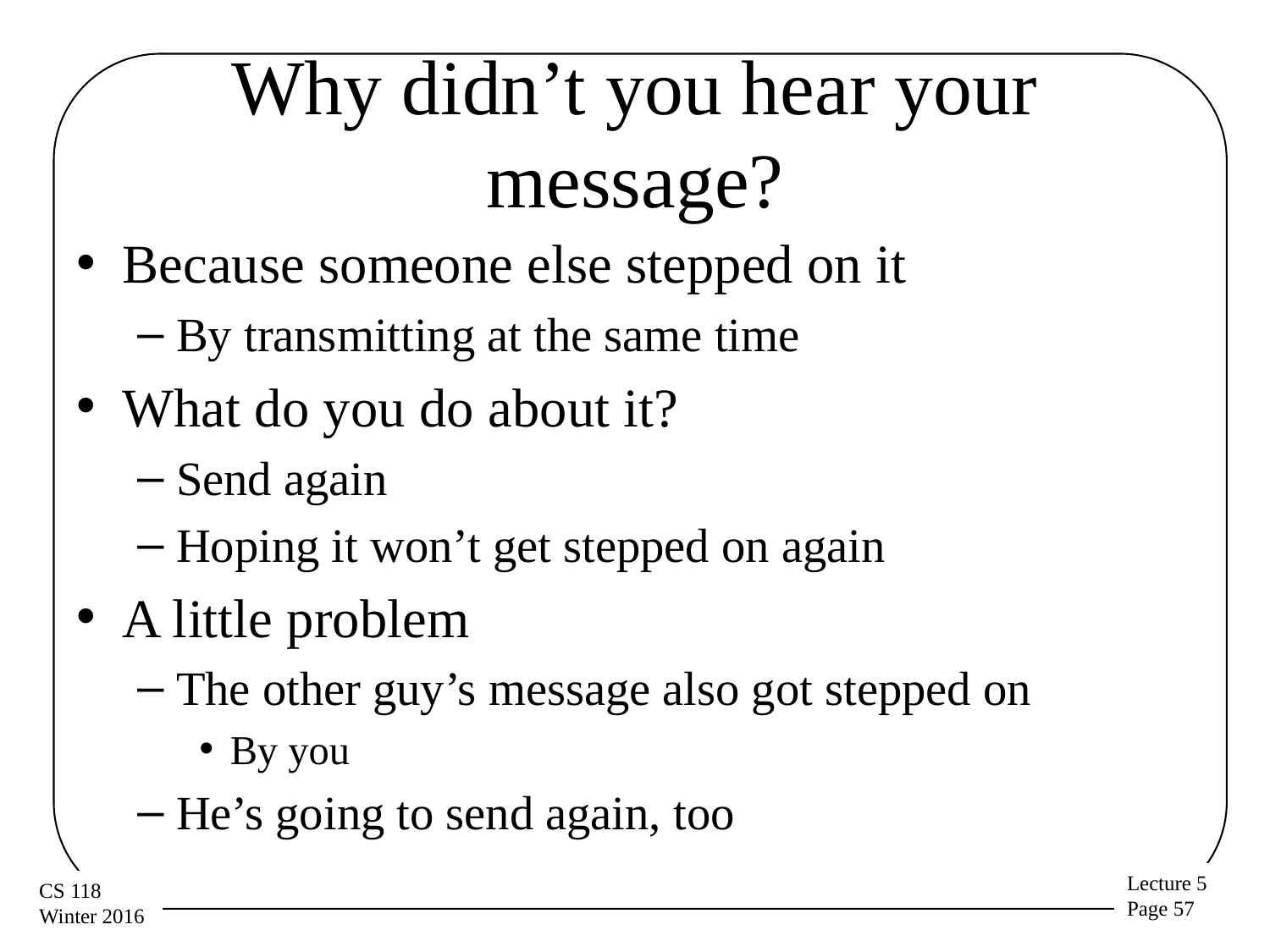

# Why didn’t you hear your message?
Because someone else stepped on it
By transmitting at the same time
What do you do about it?
Send again
Hoping it won’t get stepped on again
A little problem
The other guy’s message also got stepped on
By you
He’s going to send again, too